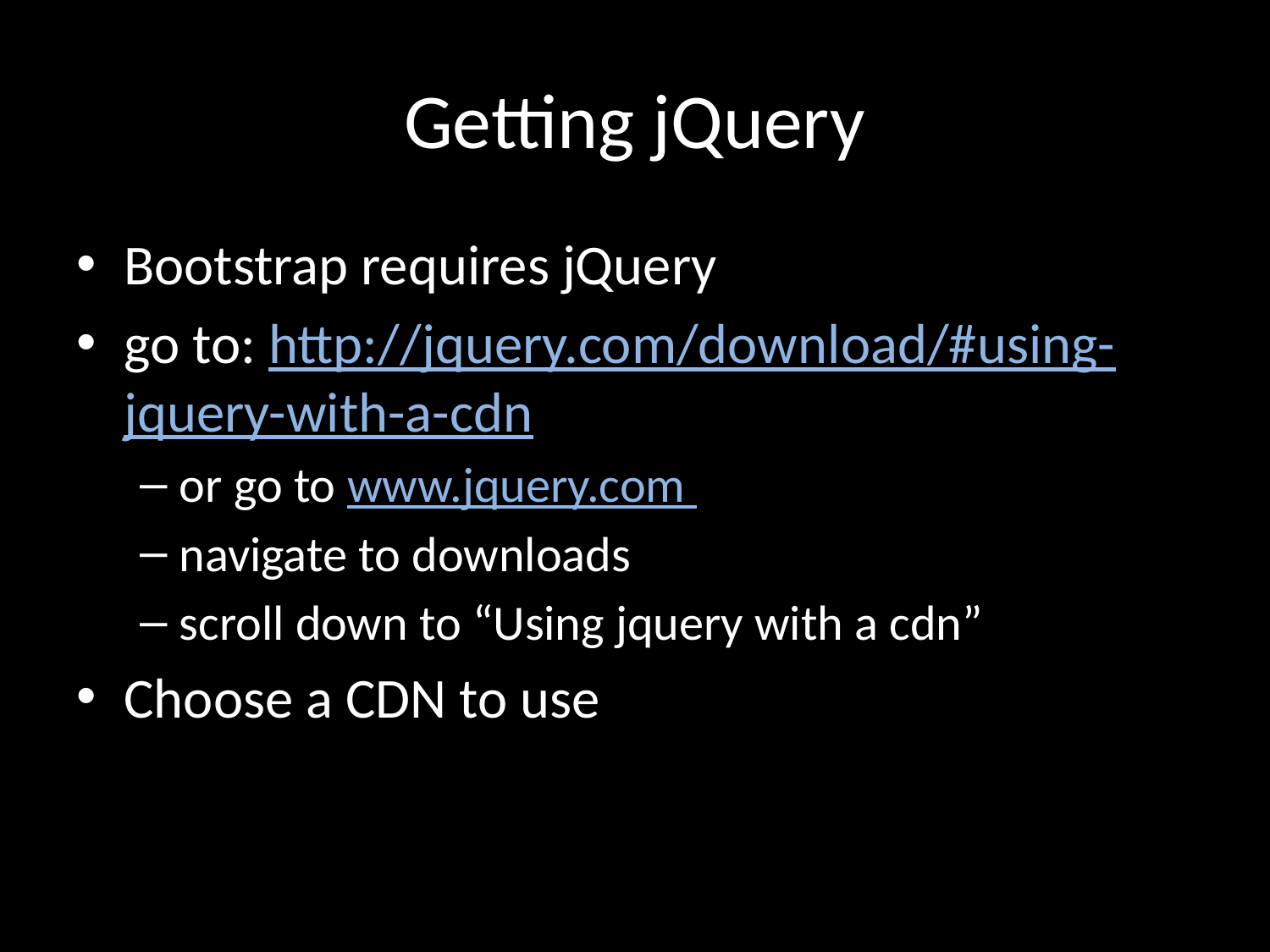

# Getting jQuery
Bootstrap requires jQuery
go to: http://jquery.com/download/#using-jquery-with-a-cdn
or go to www.jquery.com
navigate to downloads
scroll down to “Using jquery with a cdn”
Choose a CDN to use